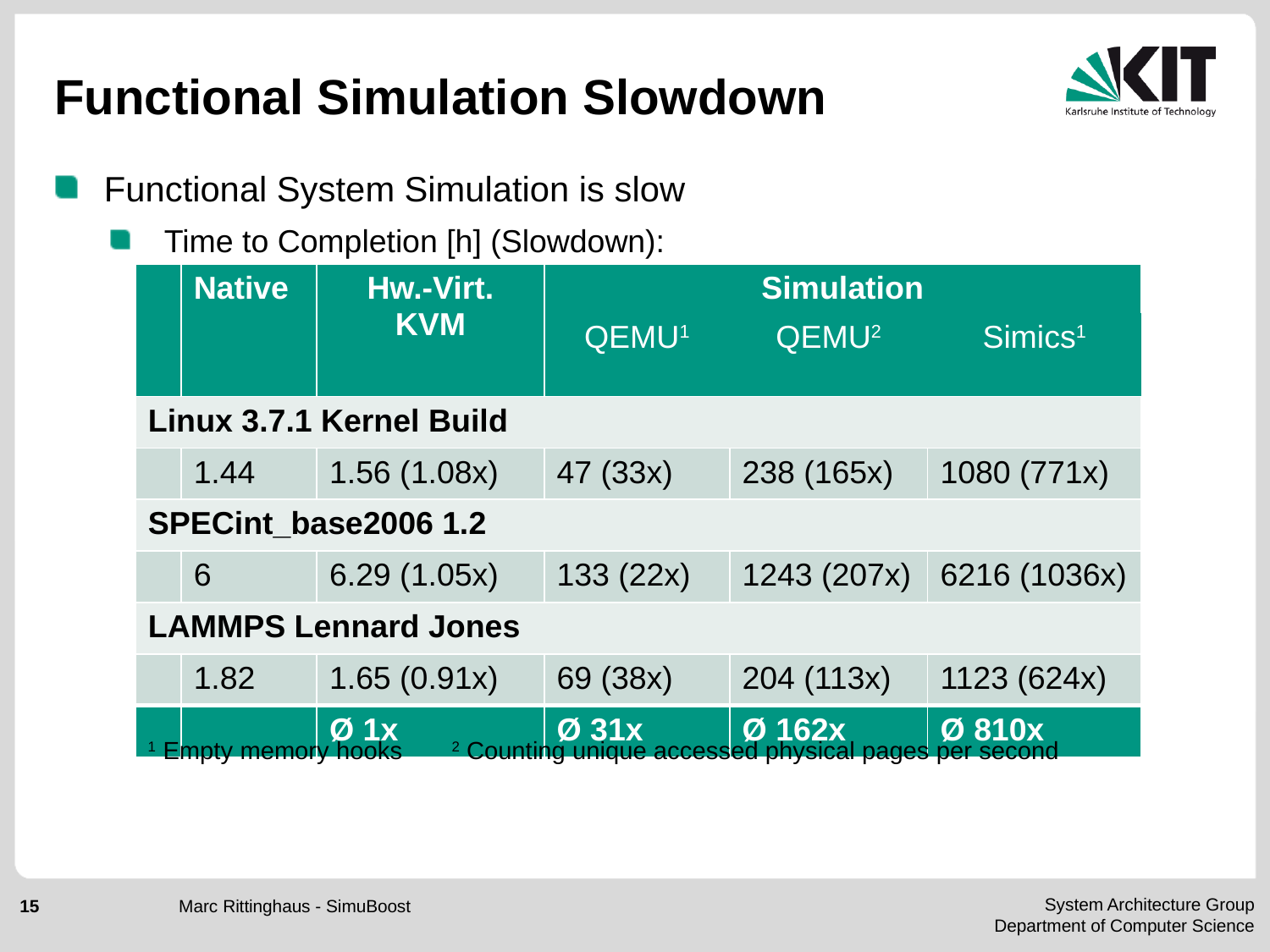

# Functional Simulation Slowdown
Functional System Simulation is slow
Time to Completion [h] (Slowdown):

|  | Native | Hw.-Virt. KVM | Simulation |  |  |
| --- | --- | --- | --- | --- | --- |
|  |  |  | QEMU1 | QEMU2 | Simics1 |
| Linux 3.7.1 Kernel Build |  |  |  |  |  |
|  | 1.44 | 1.56 (1.08x) | 47 (33x) | 238 (165x) | 1080 (771x) |
| SPECint\_base2006 1.2 |  |  |  |  |  |
|  | 6 | 6.29 (1.05x) | 133 (22x) | 1243 (207x) | 6216 (1036x) |
| LAMMPS Lennard Jones |  |  |  |  |  |
|  | 1.82 | 1.65 (0.91x) | 69 (38x) | 204 (113x) | 1123 (624x) |
|  |  | Ø 1x | Ø 31x | Ø 162x | Ø 810x |
1 Empty memory hooks       2 Counting unique accessed physical pages per second
Marc Rittinghaus - SimuBoost